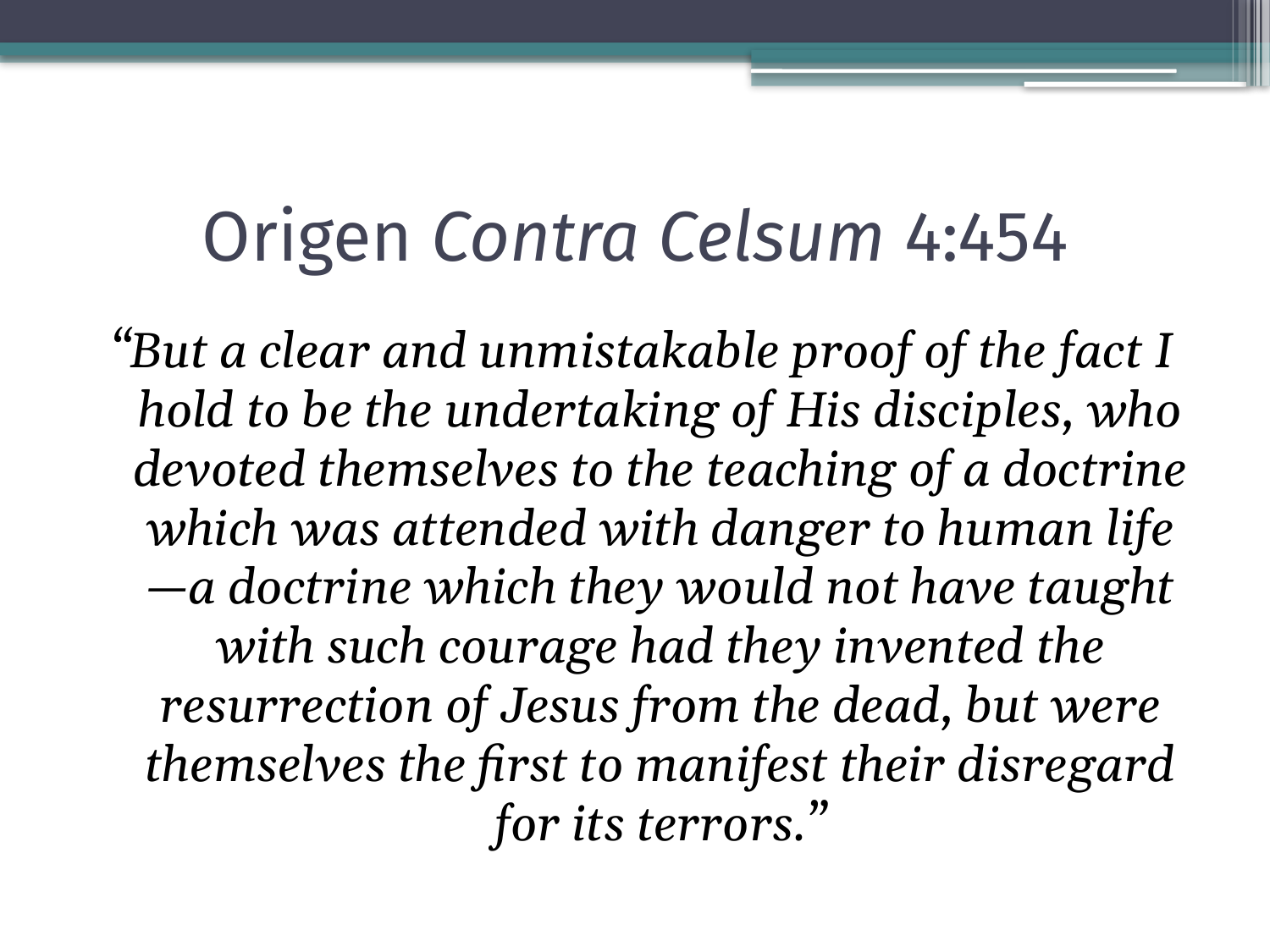

# Origen Contra Celsum 4:454
“But a clear and unmistakable proof of the fact I hold to be the undertaking of His disciples, who devoted themselves to the teaching of a doctrine which was attended with danger to human life—a doctrine which they would not have taught with such courage had they invented the resurrection of Jesus from the dead, but were themselves the first to manifest their disregard for its terrors.”